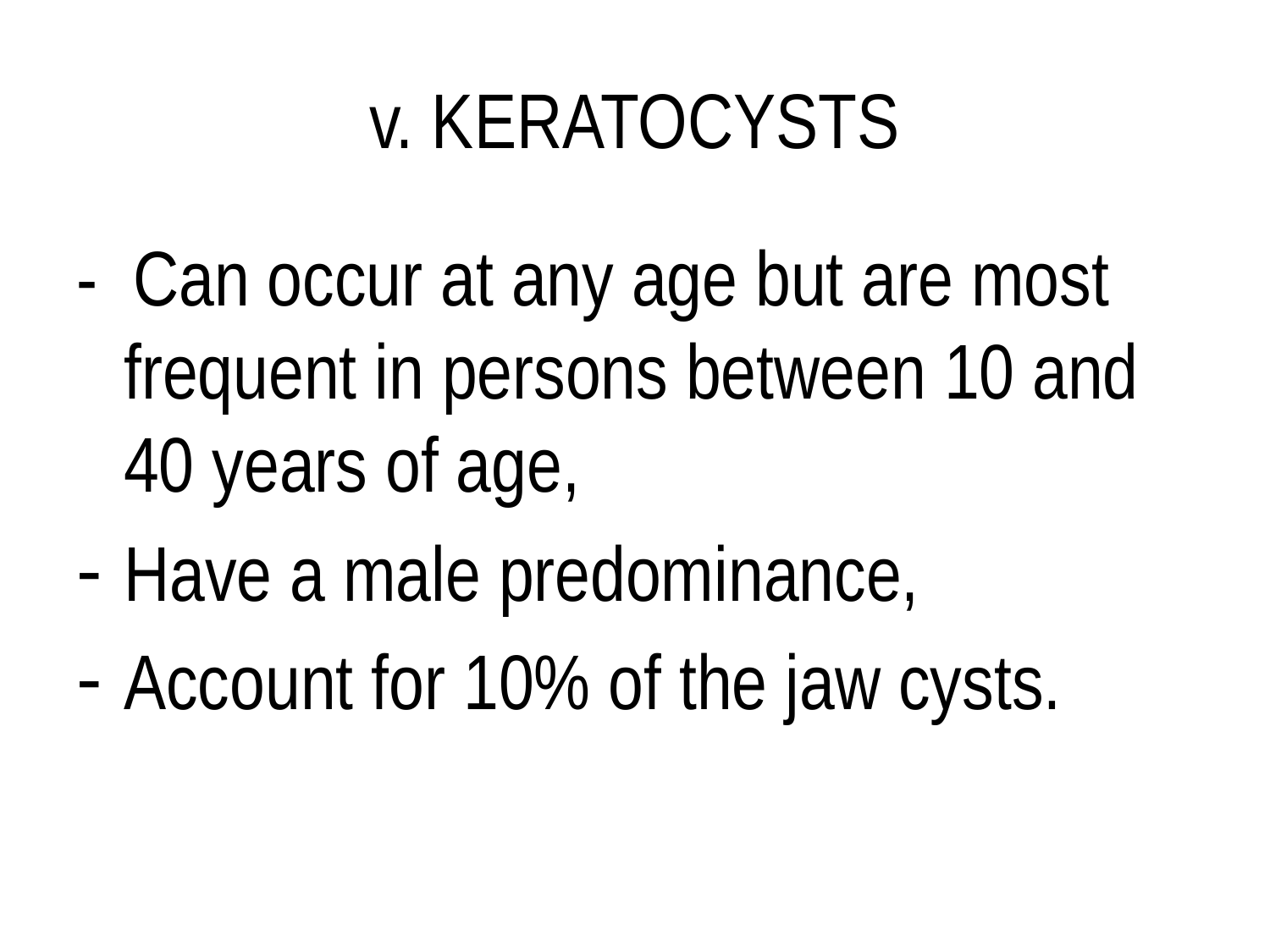

# v. KERATOCYSTS
-  Can occur at any age but are most frequent in persons between 10 and 40 years of age,
Have a male predominance,
Account for 10% of the jaw cysts.